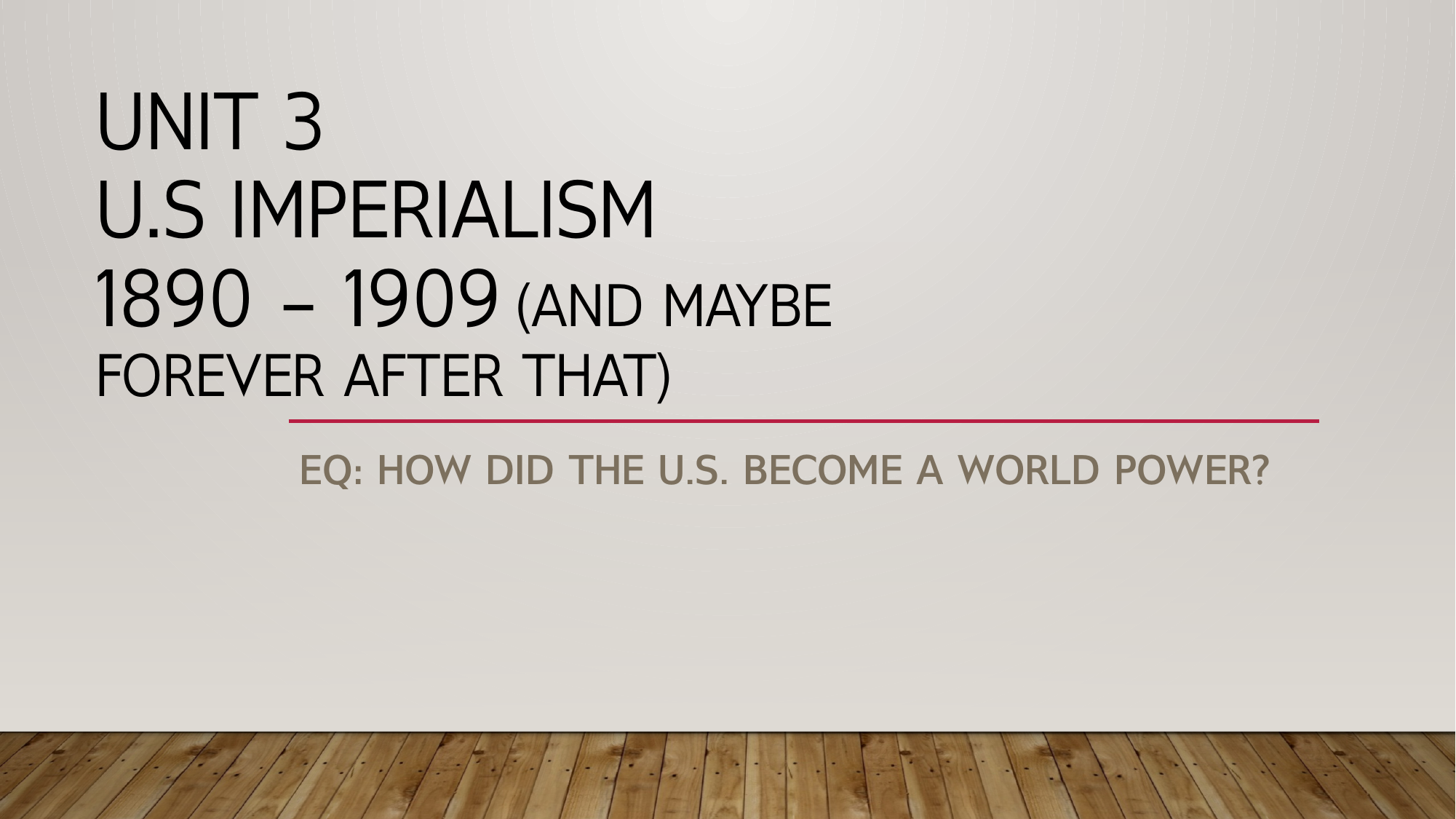

# Unit 3 U.S Imperialism 1890 – 1909 (and maybe forever after that)
EQ: How did the U.S. become a world power?